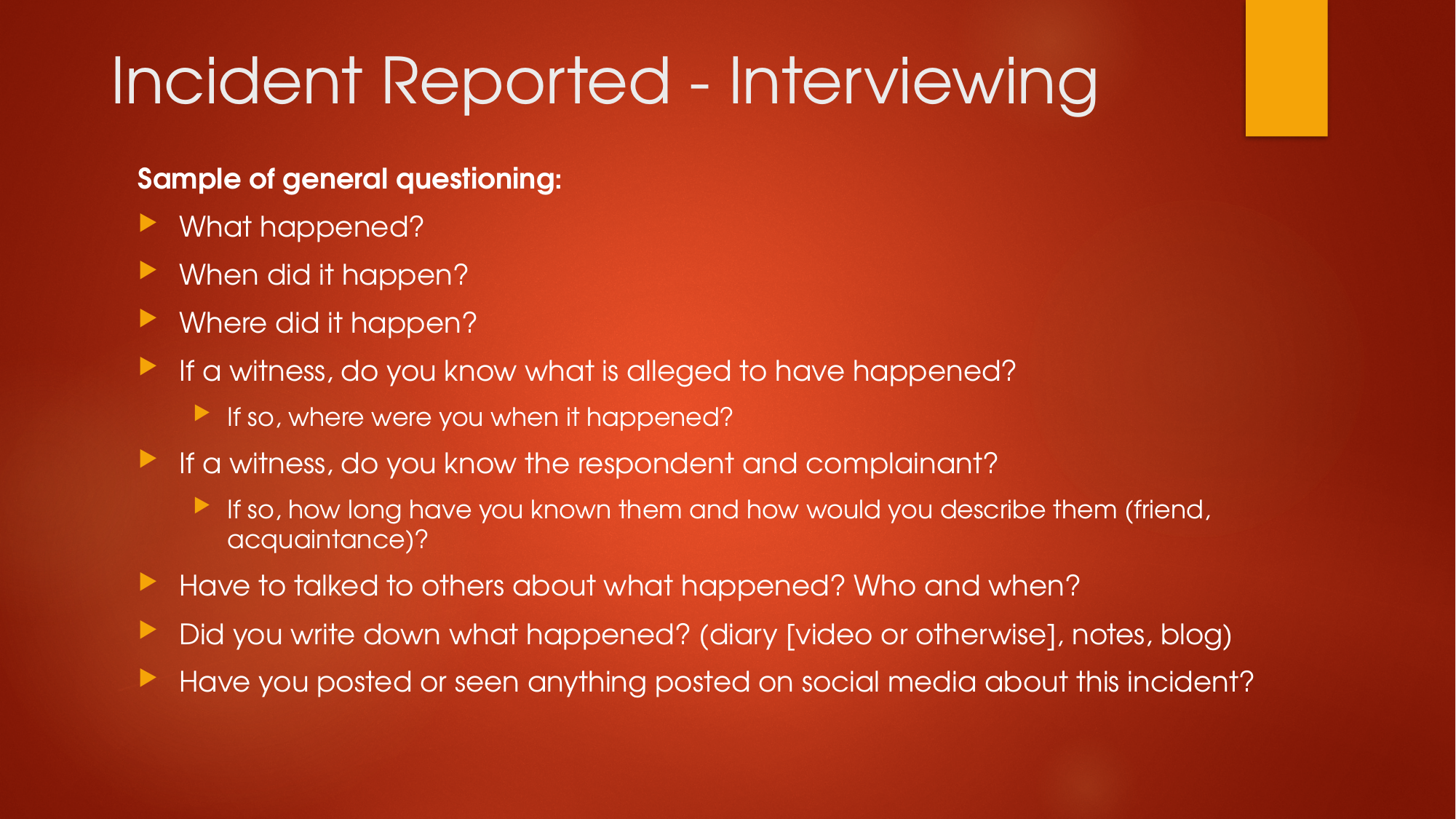

# Incident Reported - Interviewing
Sample of general questioning:
What happened?
When did it happen?
Where did it happen?
If a witness, do you know what is alleged to have happened?
If so, where were you when it happened?
If a witness, do you know the respondent and complainant?
If so, how long have you known them and how would you describe them (friend, acquaintance)?
Have to talked to others about what happened? Who and when?
Did you write down what happened? (diary [video or otherwise], notes, blog)
Have you posted or seen anything posted on social media about this incident?